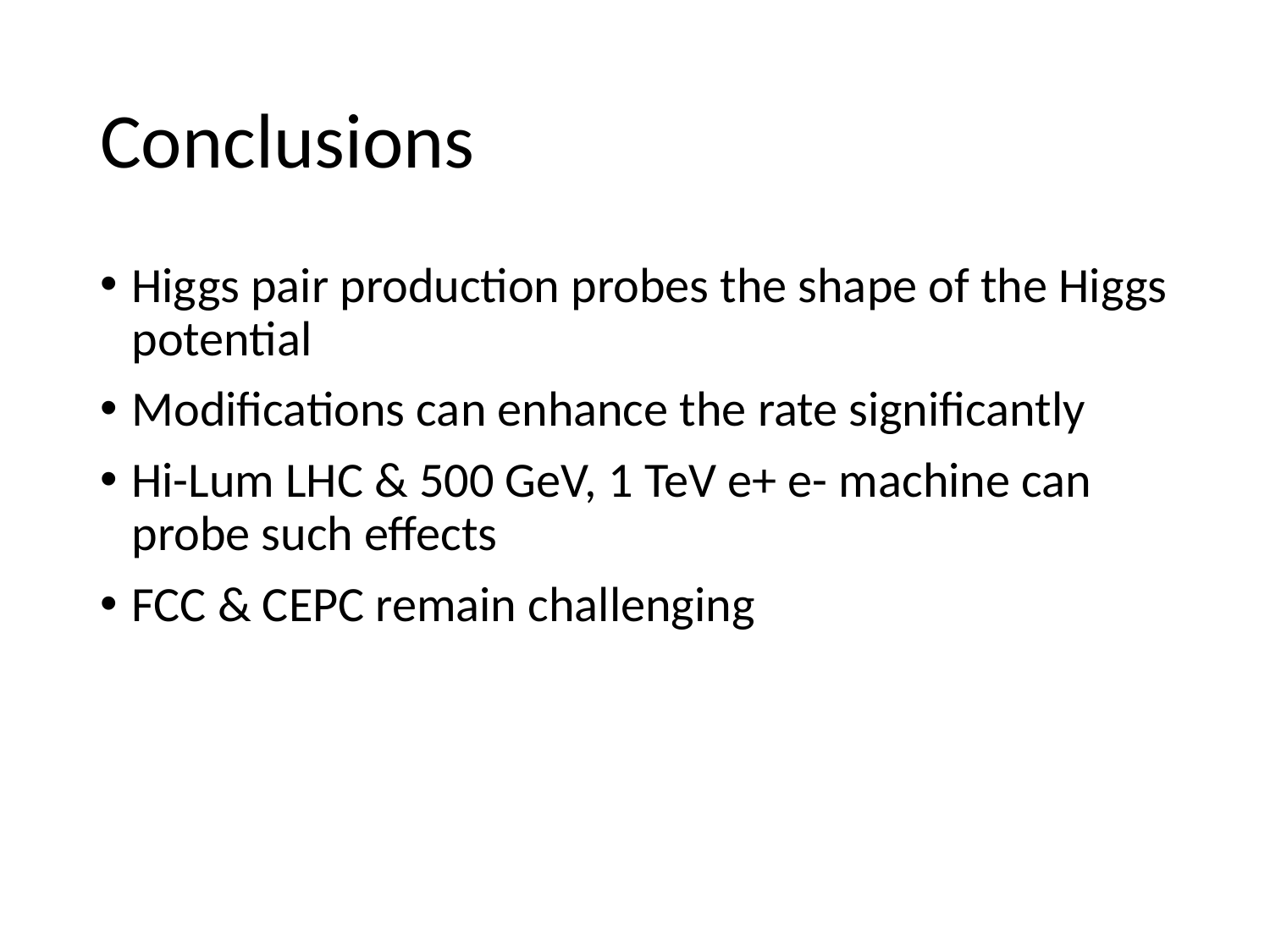

# Conclusions
Higgs pair production probes the shape of the Higgs potential
Modifications can enhance the rate significantly
Hi-Lum LHC & 500 GeV, 1 TeV e+ e- machine can probe such effects
FCC & CEPC remain challenging